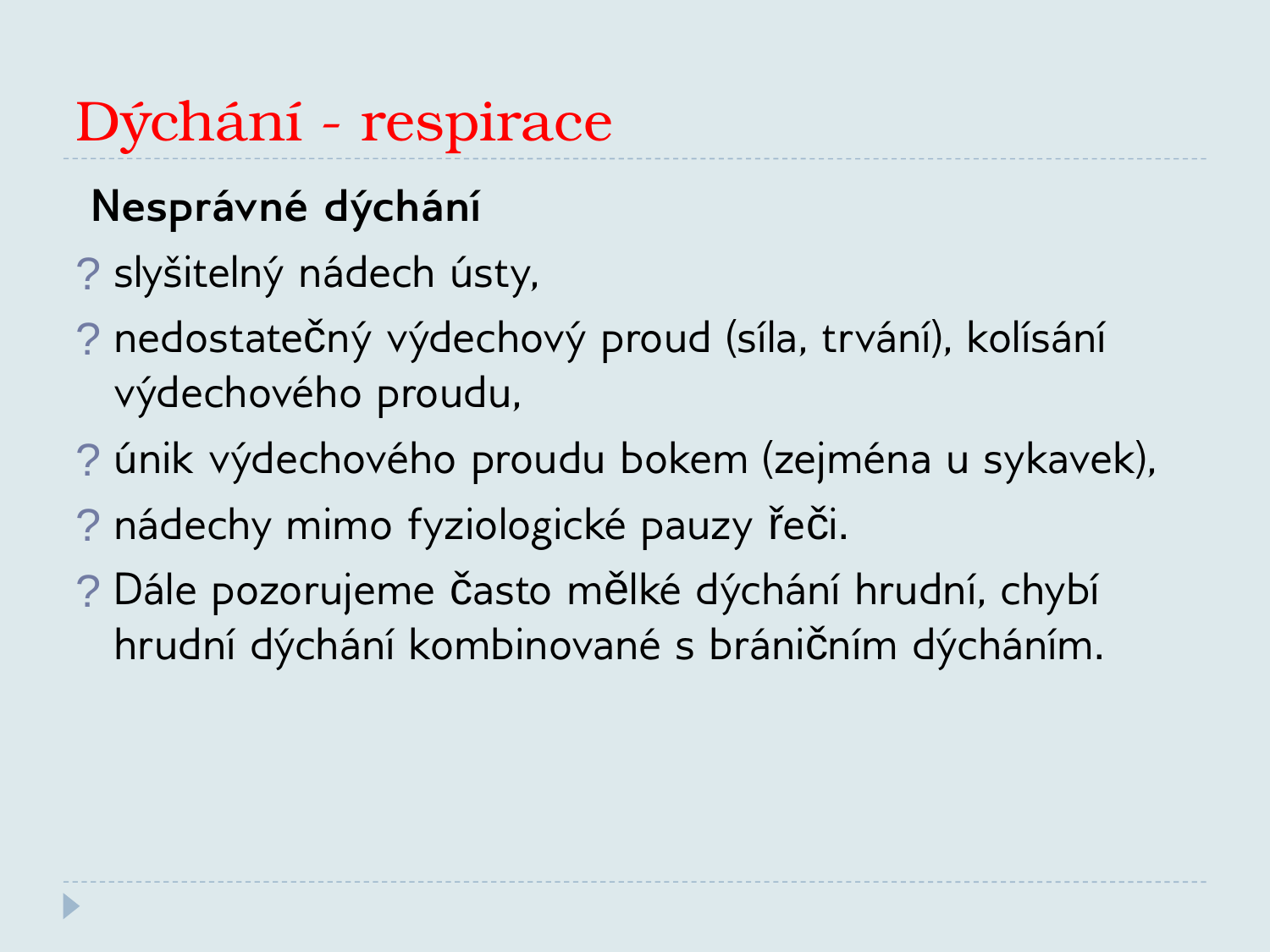

Dýchání - respirace
 Nesprávné dýchání
slyšitelný nádech ústy,
nedostatečný výdechový proud (síla, trvání), kolísání výdechového proudu,
únik výdechového proudu bokem (zejména u sykavek),
nádechy mimo fyziologické pauzy řeči.
Dále pozorujeme často mělké dýchání hrudní, chybí hrudní dýchání kombinované s bráničním dýcháním.